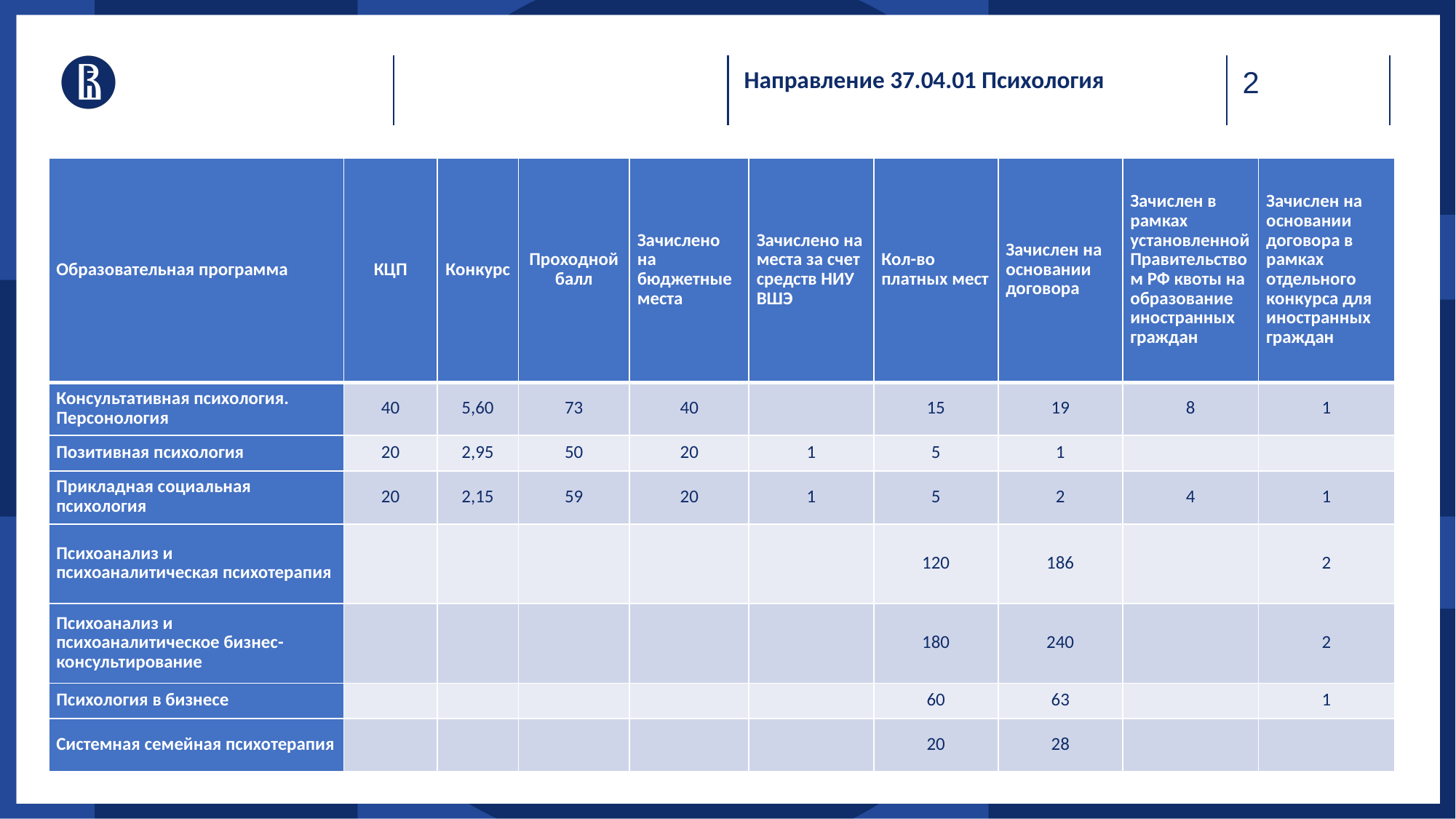

Направление 37.04.01 Психология
| Образовательная программа | КЦП | Конкурс | Проходной балл | Зачислено на бюджетные места | Зачислено на места за счет средств НИУ ВШЭ | Кол-во платных мест | Зачислен на основании договора | Зачислен в рамках установленной Правительством РФ квоты на образование иностранных граждан | Зачислен на основании договора в рамках отдельного конкурса для иностранных граждан |
| --- | --- | --- | --- | --- | --- | --- | --- | --- | --- |
| Консультативная психология. Персонология | 40 | 5,60 | 73 | 40 |  | 15 | 19 | 8 | 1 |
| Позитивная психология | 20 | 2,95 | 50 | 20 | 1 | 5 | 1 |  |  |
| Прикладная социальная психология | 20 | 2,15 | 59 | 20 | 1 | 5 | 2 | 4 | 1 |
| Психоанализ и психоаналитическая психотерапия |  |  |  |  |  | 120 | 186 |  | 2 |
| Психоанализ и психоаналитическое бизнес-консультирование |  |  |  |  |  | 180 | 240 |  | 2 |
| Психология в бизнесе |  |  |  |  |  | 60 | 63 |  | 1 |
| Системная семейная психотерапия |  |  |  |  |  | 20 | 28 |  |  |